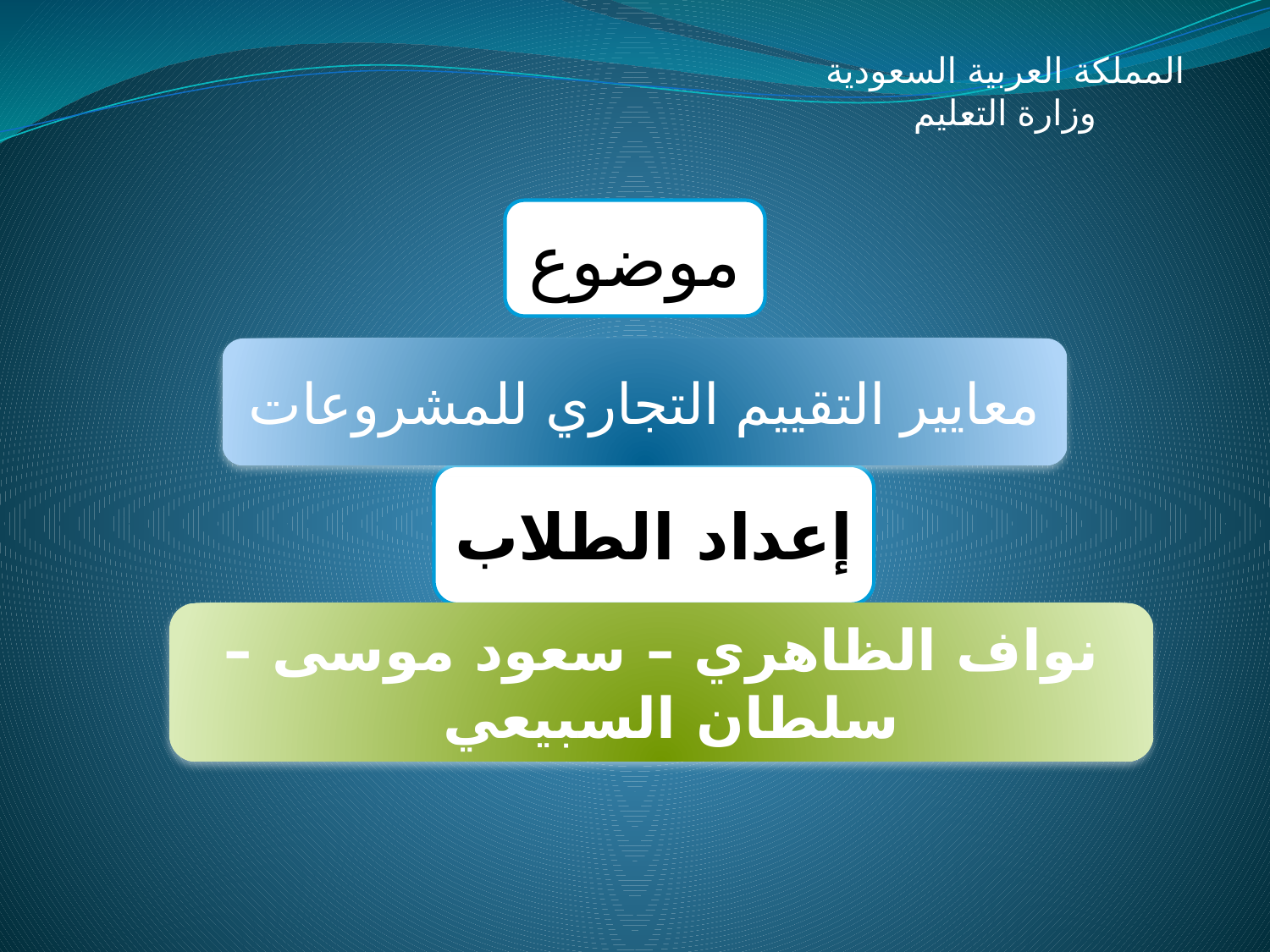

المملكة العربية السعودية
وزارة التعليم
موضوع
معايير التقييم التجاري للمشروعات
إعداد الطلاب
نواف الظاهري – سعود موسى – سلطان السبيعي